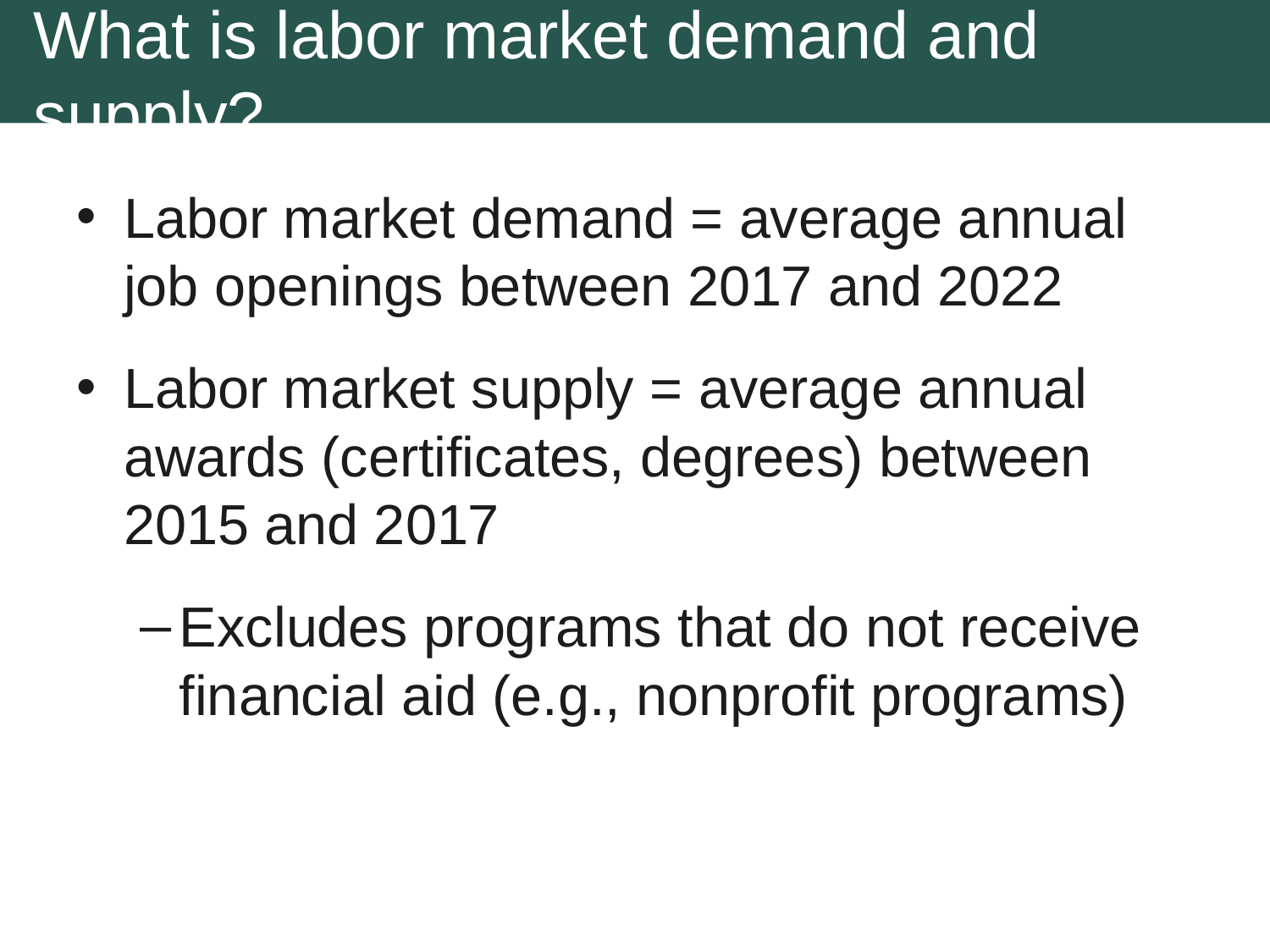

# What is labor market demand and supply?
Labor market demand = average annual job openings between 2017 and 2022
Labor market supply = average annual awards (certificates, degrees) between 2015 and 2017
Excludes programs that do not receive financial aid (e.g., nonprofit programs)